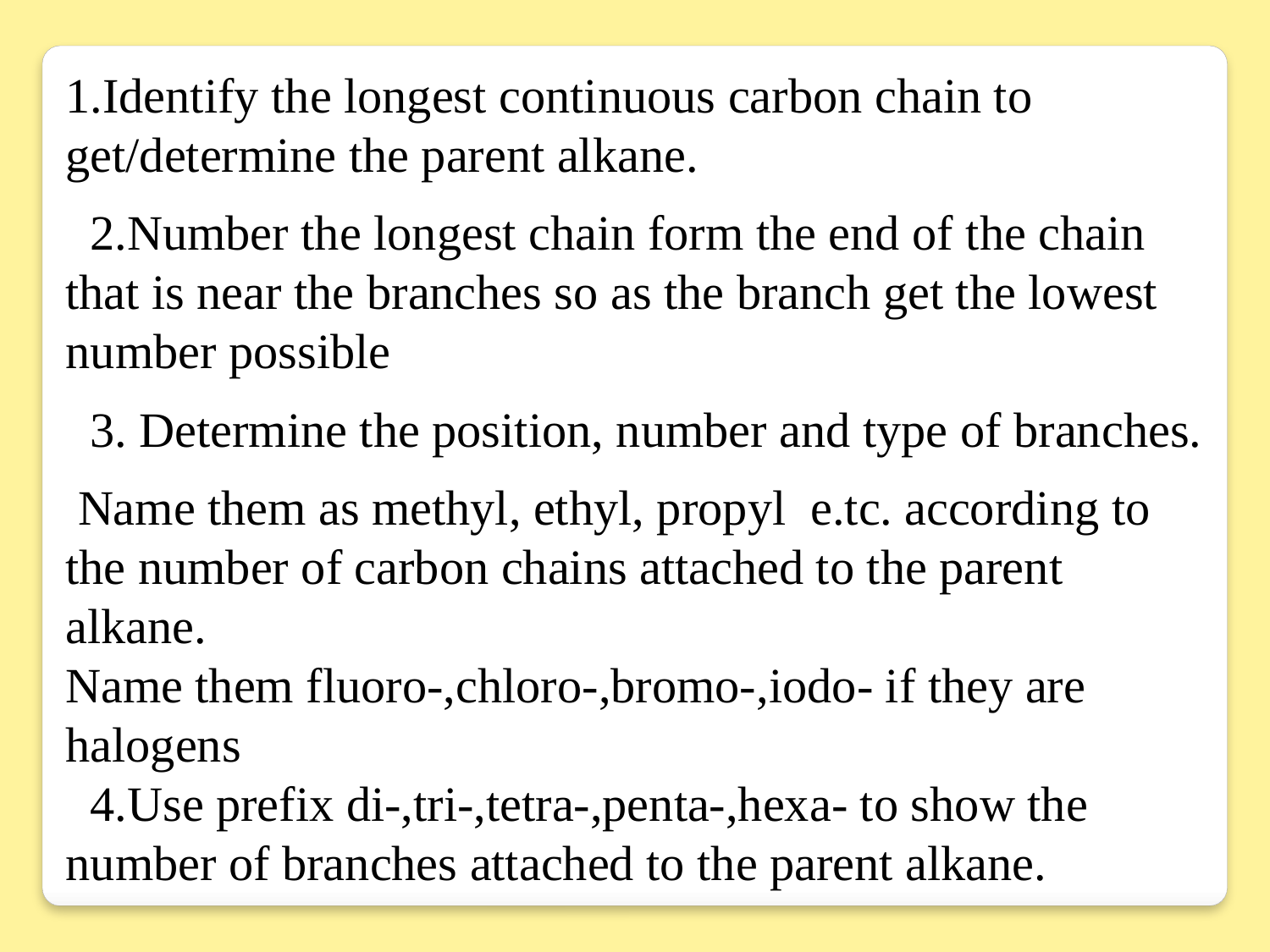

1.Identify the longest continuous carbon chain to get/determine the parent alkane.

  2.Number the longest chain form the end of the chain that is near the branches so as the branch get the lowest number possible

  3. Determine the position, number and type of branches.

 Name them as methyl, ethyl, propyl  e.tc. according to the number of carbon chains attached to the parent alkane.
Name them fluoro-,chloro-,bromo-,iodo- if they are halogens
  4.Use prefix di-,tri-,tetra-,penta-,hexa- to show the number of branches attached to the parent alkane.